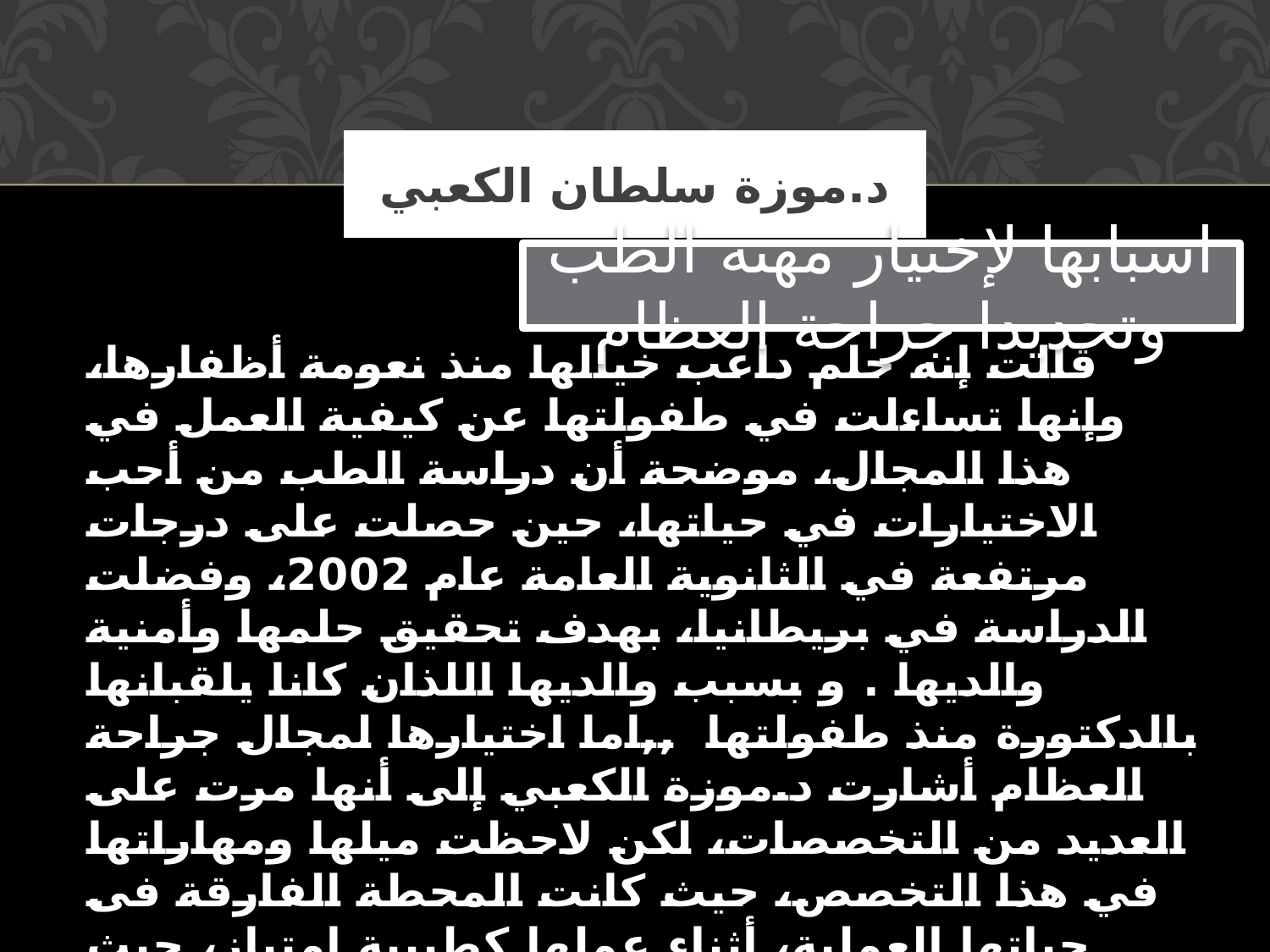

# د.موزة سلطان الكعبي
اسبابها لإختيار مهنة الطب وتحديدا جراحة العظام
قالت إنه حلم داعب خيالها منذ نعومة أظفارها، وإنها تساءلت في طفولتها عن كيفية العمل في هذا المجال، موضحة أن دراسة الطب من أحب الاختيارات في حياتها، حين حصلت على درجات مرتفعة في الثانوية العامة عام 2002، وفضلت الدراسة في بريطانيا، بهدف تحقيق حلمها وأمنية والديها . و بسبب والديها اللذان كانا يلقبانها بالدكتورة منذ طفولتها  ,,اما اختيارها لمجال جراحة العظام أشارت د.موزة الكعبي إلى أنها مرت على العديد من التخصصات، لكن لاحظت ميلها ومهاراتها في هذا التخصص، حيث كانت المحطة الفارقة فى حياتها العملية، أثناء عملها كطبيبة امتياز، حيث وجدت نفسها تمتلك من المهارات في الجراحة بشكل  عام ما يؤهلها لذلك,,وقالت: دعمني في ذلك حافز معنوي متمثل في والدتي، التي تعاني من بعض الآلام في المفاصل، وكانت تردد دائما بأنني الطبيبة التي ستعالجها، واكتشفت أنني وجدت نفسي أحقق الكثير من الإنجازات والإبداعات، وأشعر بسعادة تفوق الوصف عندما أستطيع بأمر الله سبحانه وتعالى أن أساهم في إنقاذ حياة مريض أو شفائه، خاصة إن هؤلاء المرضى على قائمة اهتماماتي، لأن المسؤولية تقع على عاتقي لمساعدتهم على مواجهة حياتهم، بسلام بعد إصابتهم بحوادث أو عيوب خلقية وغيرها من الأمور التي قد تؤثر عليهم، وتسبب لهم إعاقة أو تشوهات.